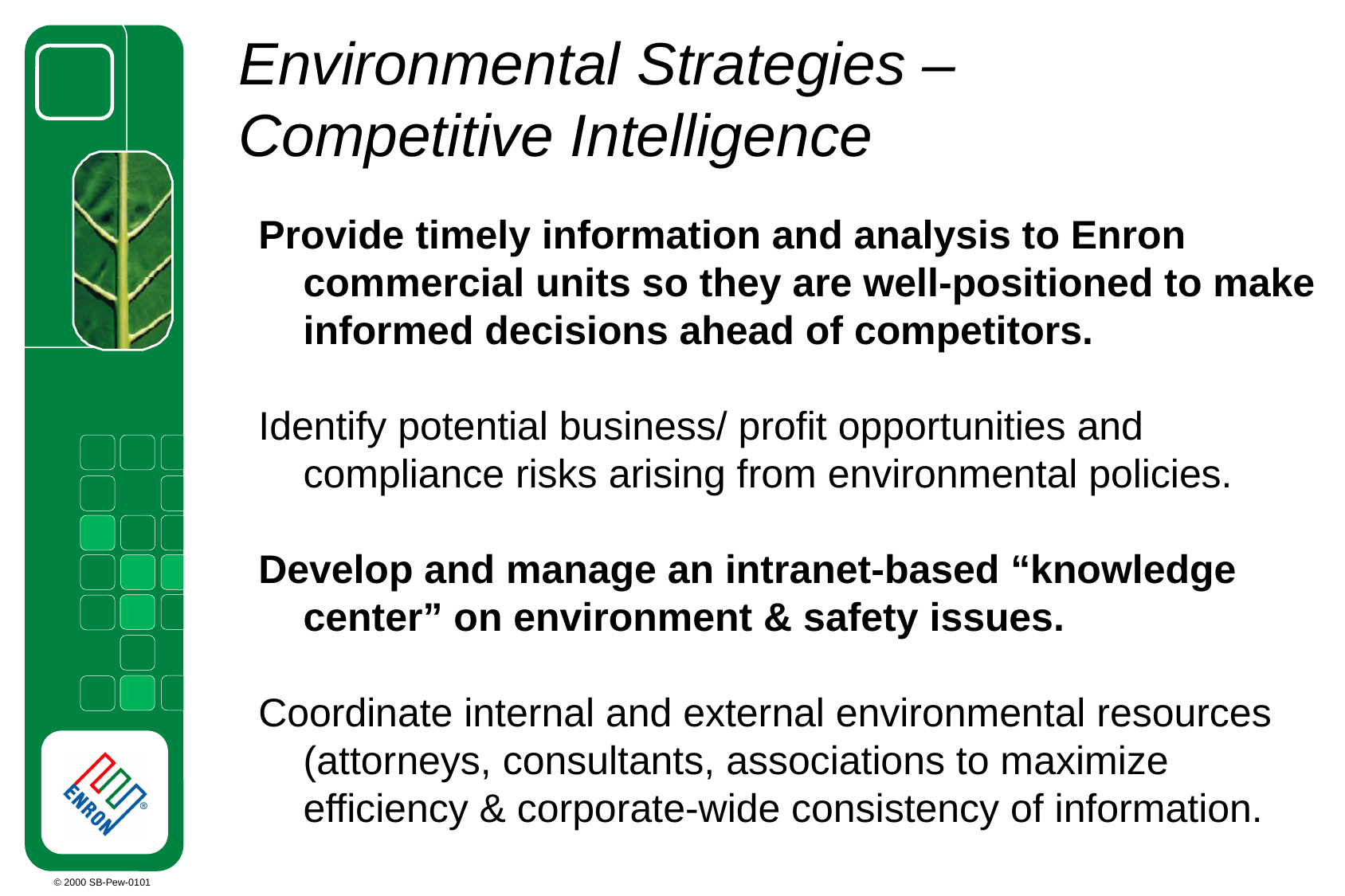

Environmental Strategies – Competitive Intelligence
# Provide timely information and analysis to Enron commercial units so they are well-positioned to make informed decisions ahead of competitors.

Identify potential business/ profit opportunities and        compliance risks arising from environmental policies.

Develop and manage an intranet-based “knowledge center” on environment & safety issues.

Coordinate internal and external environmental resources (attorneys, consultants, associations to maximize efficiency & corporate-wide consistency of information.